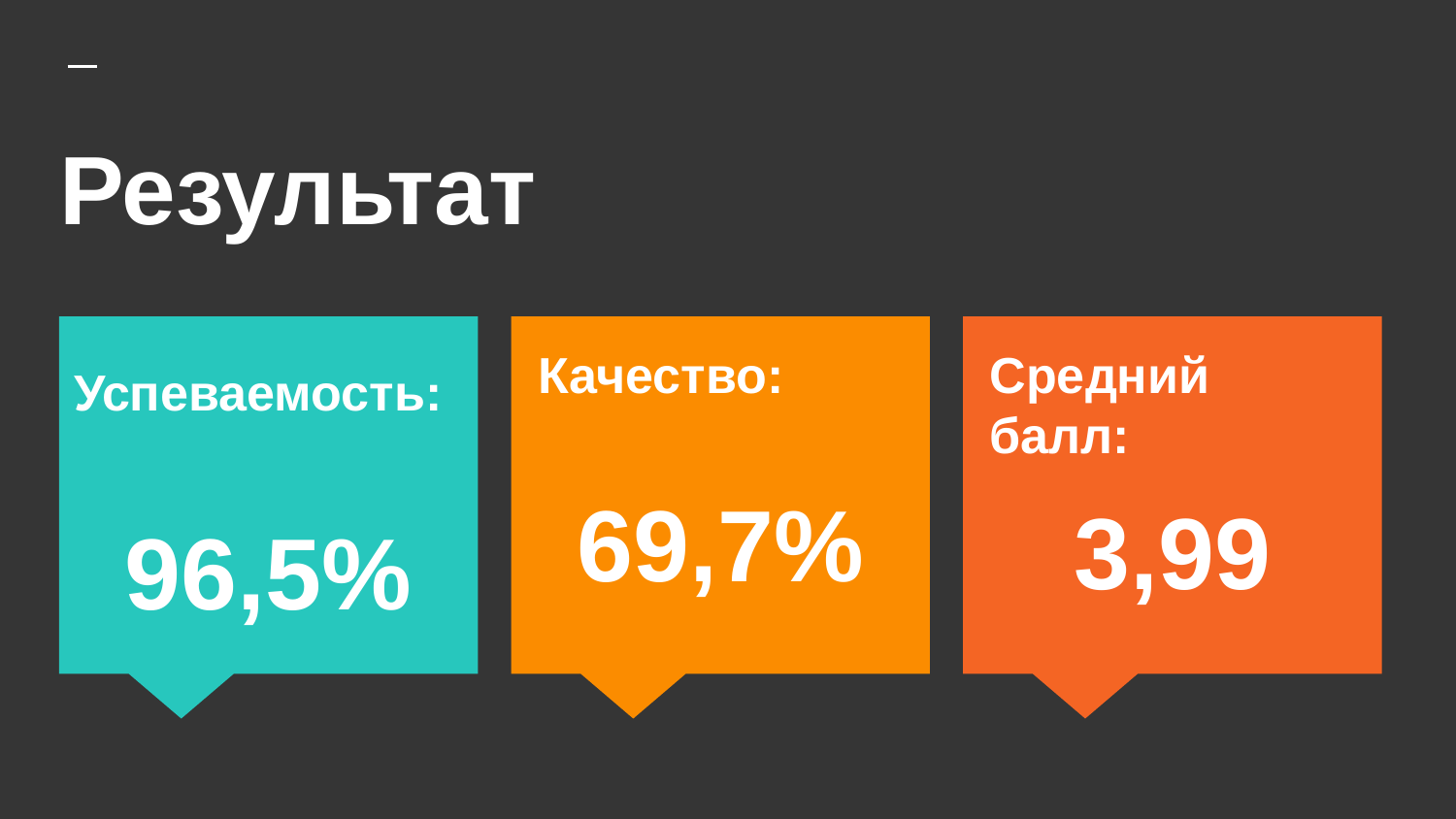

# Результат
Успеваемость:

96,5%

Качество:

69,7%
Средний балл:
3,99